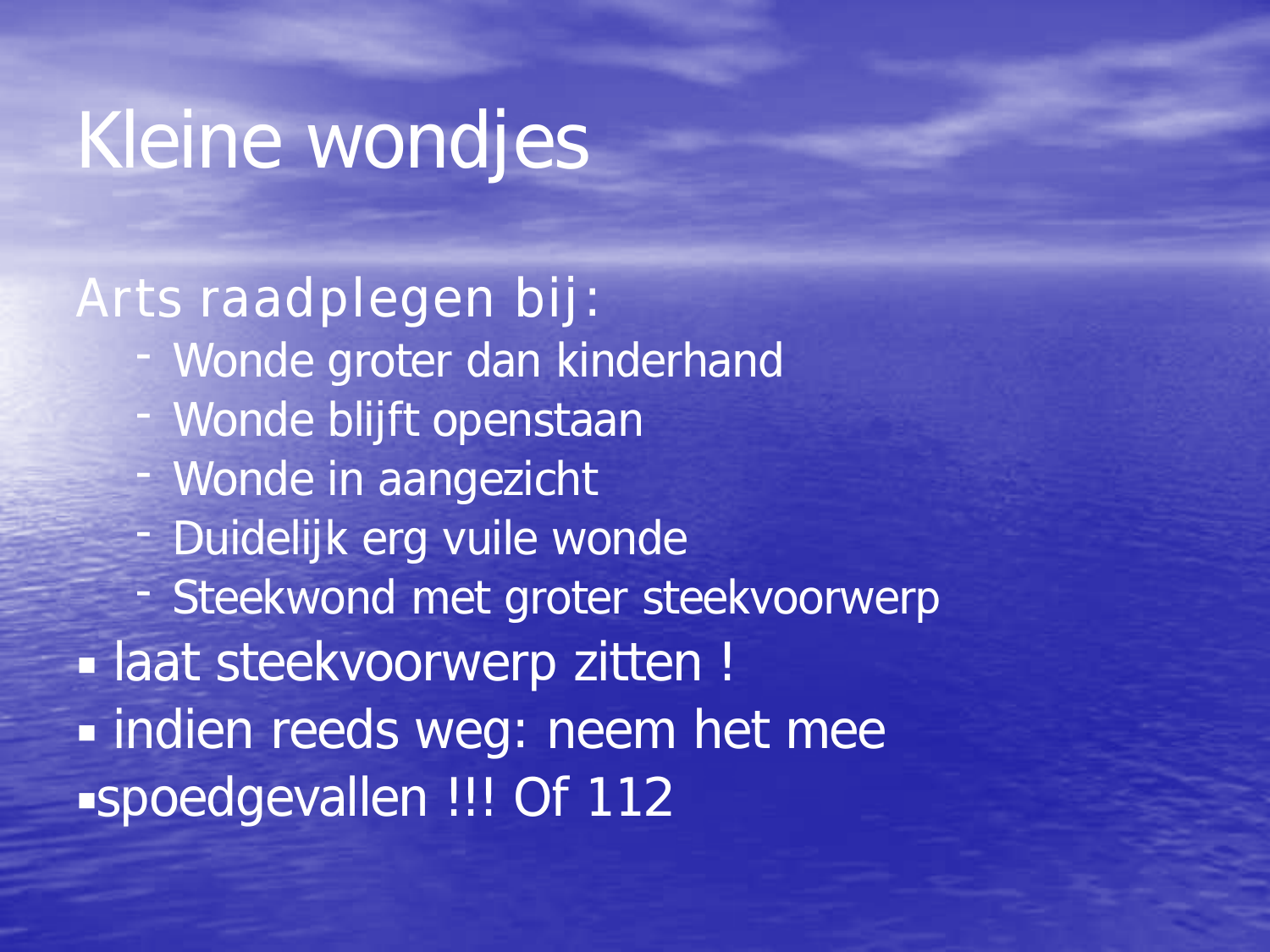

Kleine wondjes
Arts raadplegen bij:
Wonde groter dan kinderhand
Wonde blijft openstaan
Wonde in aangezicht
Duidelijk erg vuile wonde
Steekwond met groter steekvoorwerp
▪ laat steekvoorwerp zitten !
▪ indien reeds weg: neem het mee
▪spoedgevallen !!! Of 112